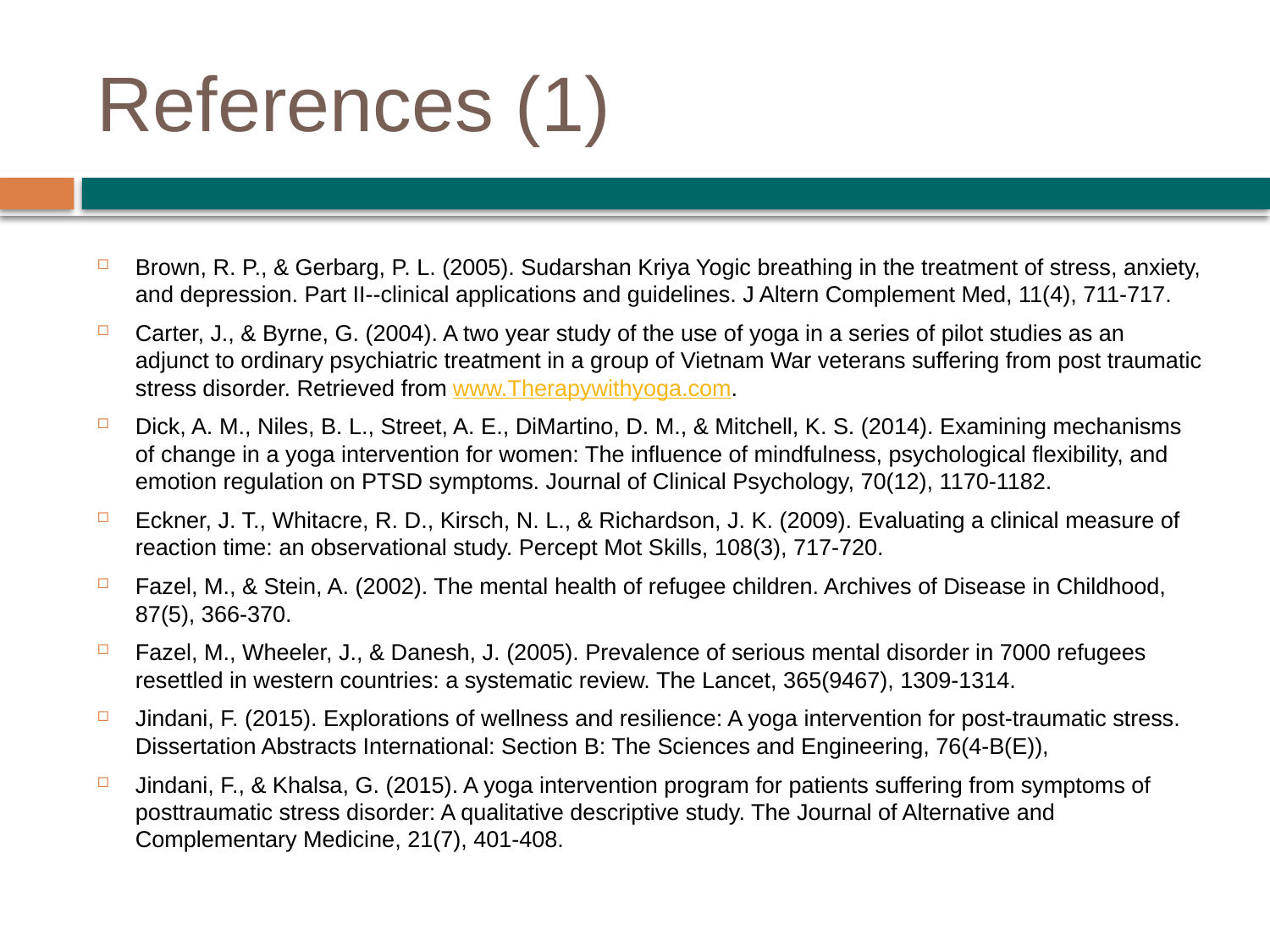

# References (1)
Brown, R. P., & Gerbarg, P. L. (2005). Sudarshan Kriya Yogic breathing in the treatment of stress, anxiety, and depression. Part II--clinical applications and guidelines. J Altern Complement Med, 11(4), 711-717.
Carter, J., & Byrne, G. (2004). A two year study of the use of yoga in a series of pilot studies as an adjunct to ordinary psychiatric treatment in a group of Vietnam War veterans suffering from post traumatic stress disorder. Retrieved from www.Therapywithyoga.com.
Dick, A. M., Niles, B. L., Street, A. E., DiMartino, D. M., & Mitchell, K. S. (2014). Examining mechanisms of change in a yoga intervention for women: The influence of mindfulness, psychological flexibility, and emotion regulation on PTSD symptoms. Journal of Clinical Psychology, 70(12), 1170-1182.
Eckner, J. T., Whitacre, R. D., Kirsch, N. L., & Richardson, J. K. (2009). Evaluating a clinical measure of reaction time: an observational study. Percept Mot Skills, 108(3), 717-720.
Fazel, M., & Stein, A. (2002). The mental health of refugee children. Archives of Disease in Childhood, 87(5), 366-370.
Fazel, M., Wheeler, J., & Danesh, J. (2005). Prevalence of serious mental disorder in 7000 refugees resettled in western countries: a systematic review. The Lancet, 365(9467), 1309-1314.
Jindani, F. (2015). Explorations of wellness and resilience: A yoga intervention for post-traumatic stress. Dissertation Abstracts International: Section B: The Sciences and Engineering, 76(4-B(E)),
Jindani, F., & Khalsa, G. (2015). A yoga intervention program for patients suffering from symptoms of posttraumatic stress disorder: A qualitative descriptive study. The Journal of Alternative and Complementary Medicine, 21(7), 401-408.